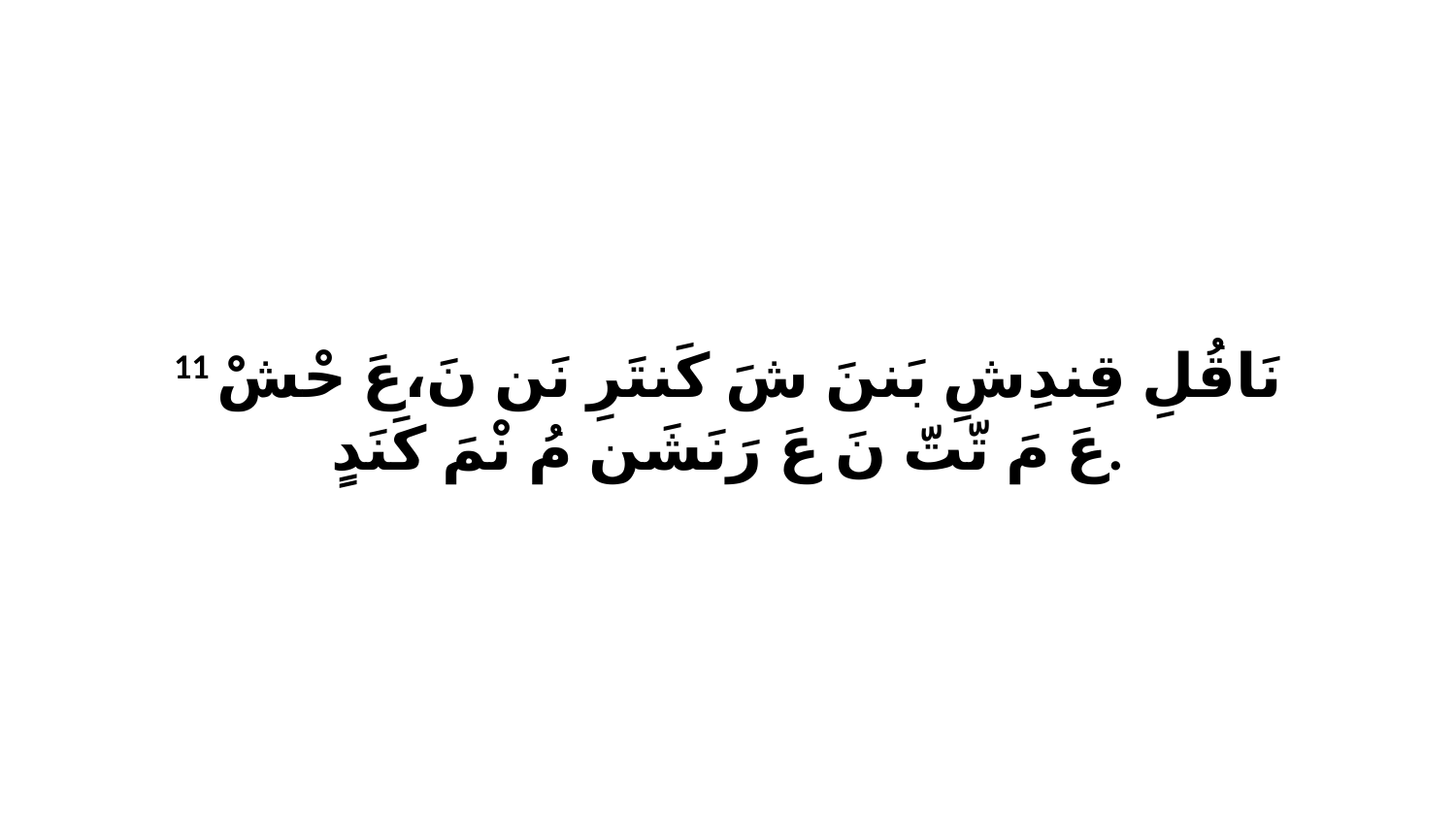

11 نَاقُلِ قِندِشِ بَننَ شَ كَنتَرِ نَن نَ،عَ حْشْ عَ مَ تّتّ نَ عَ رَنَشَن مُ نْمَ كَنَدٍ.